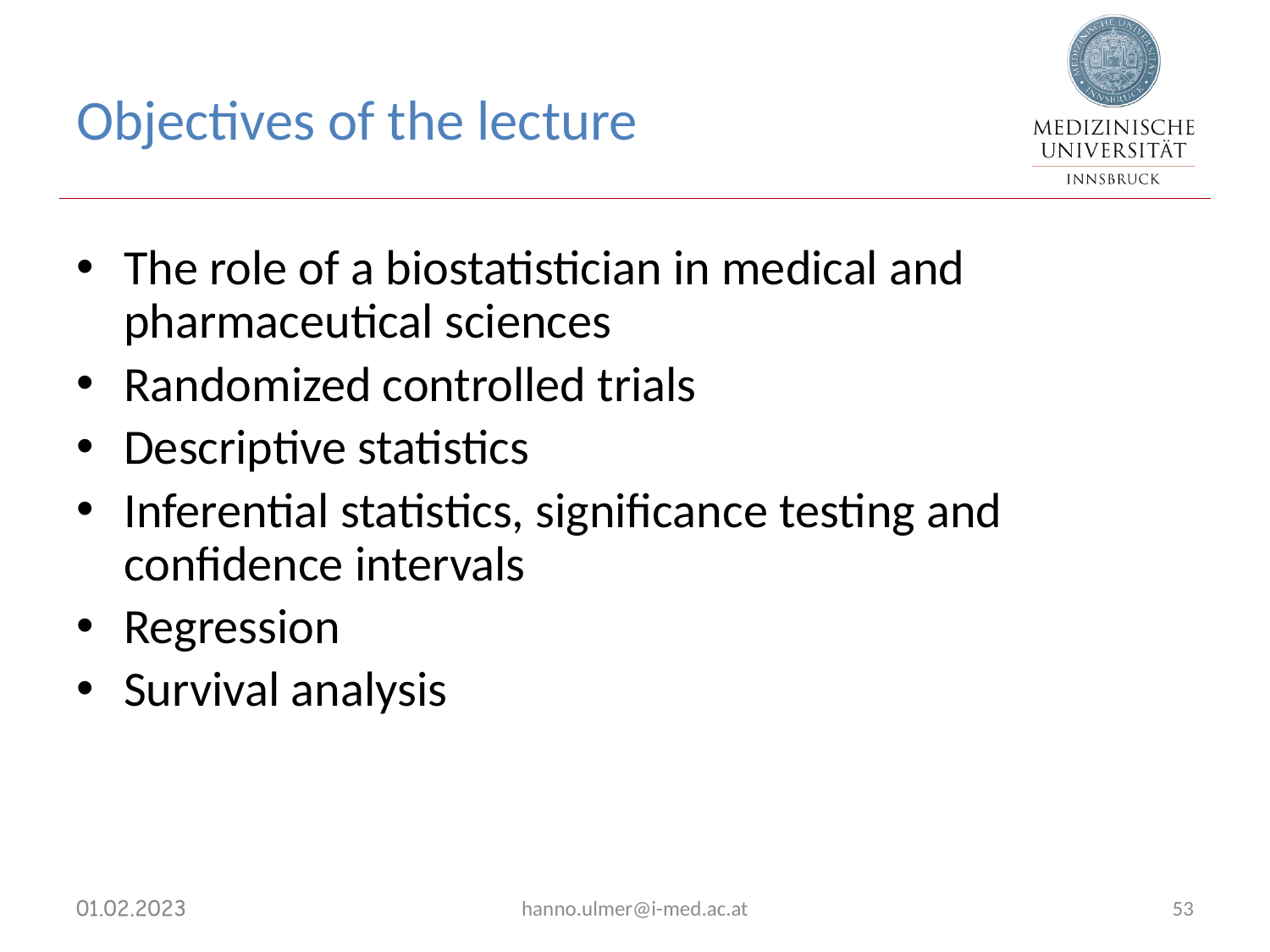

# Objectives of the lecture
The role of a biostatistician in medical and pharmaceutical sciences
Randomized controlled trials
Descriptive statistics
Inferential statistics, significance testing and confidence intervals
Regression
Survival analysis
01.02.2023
hanno.ulmer@i-med.ac.at
53